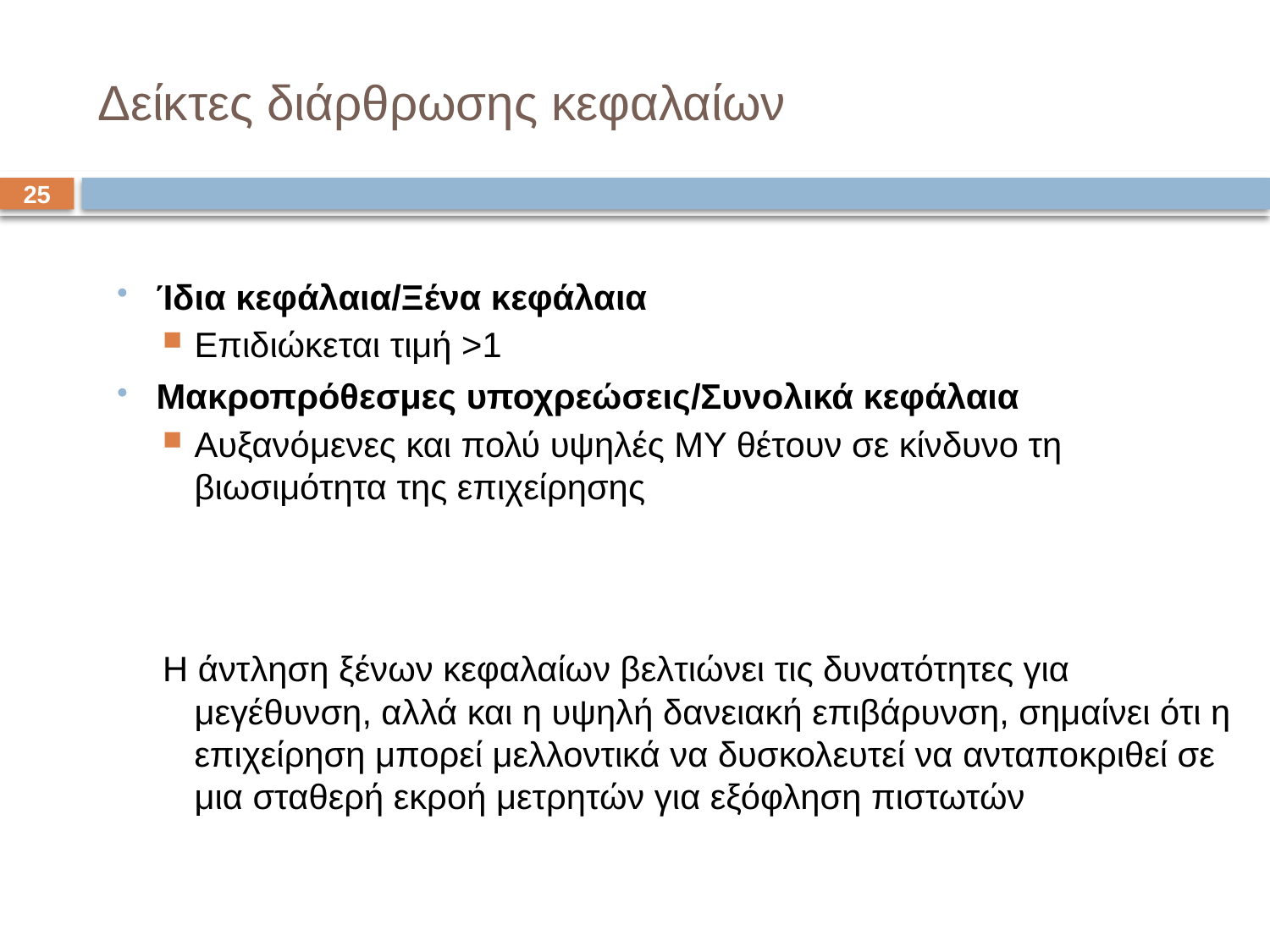

# Δείκτες διάρθρωσης κεφαλαίων
25

Ίδια κεφάλαια/Ξένα κεφάλαια
Επιδιώκεται τιμή >1
Μακροπρόθεσμες υποχρεώσεις/Συνολικά κεφάλαια
Αυξανόμενες και πολύ υψηλές ΜΥ θέτουν σε κίνδυνο τη βιωσιμότητα της επιχείρησης

Η άντληση ξένων κεφαλαίων βελτιώνει τις δυνατότητες για μεγέθυνση, αλλά και η υψηλή δανειακή επιβάρυνση, σημαίνει ότι η επιχείρηση μπορεί μελλοντικά να δυσκολευτεί να ανταποκριθεί σε μια σταθερή εκροή μετρητών για εξόφληση πιστωτών